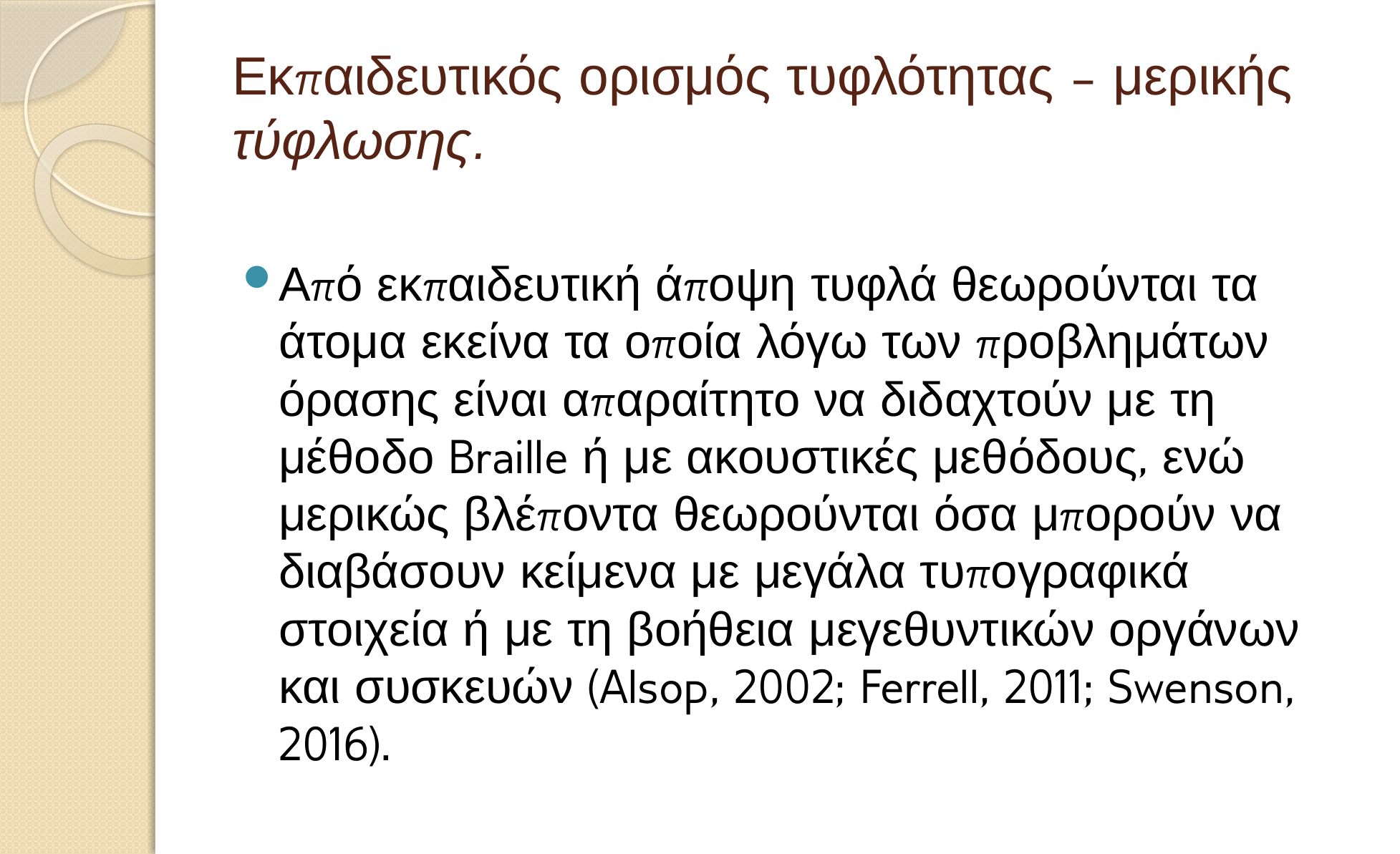

# Εκπαιδευτικός ορισμός τυφλότητας – μερικής  τύφλωσης.

Από εκπαιδευτική άποψη τυφλά θεωρούνται τα άτομα εκείνα τα οποία λόγω των προβλημάτων όρασης είναι απαραίτητο να διδαχτούν με τη μέθοδο Braille ή με ακουστικές μεθόδους, ενώ μερικώς βλέποντα θεωρούνται όσα μπορούν να διαβάσουν κείμενα με μεγάλα τυπογραφικά στοιχεία ή με τη βοήθεια μεγεθυντικών οργάνων και συσκευών (Alsop, 2002; Ferrell, 2011; Swenson, 2016).